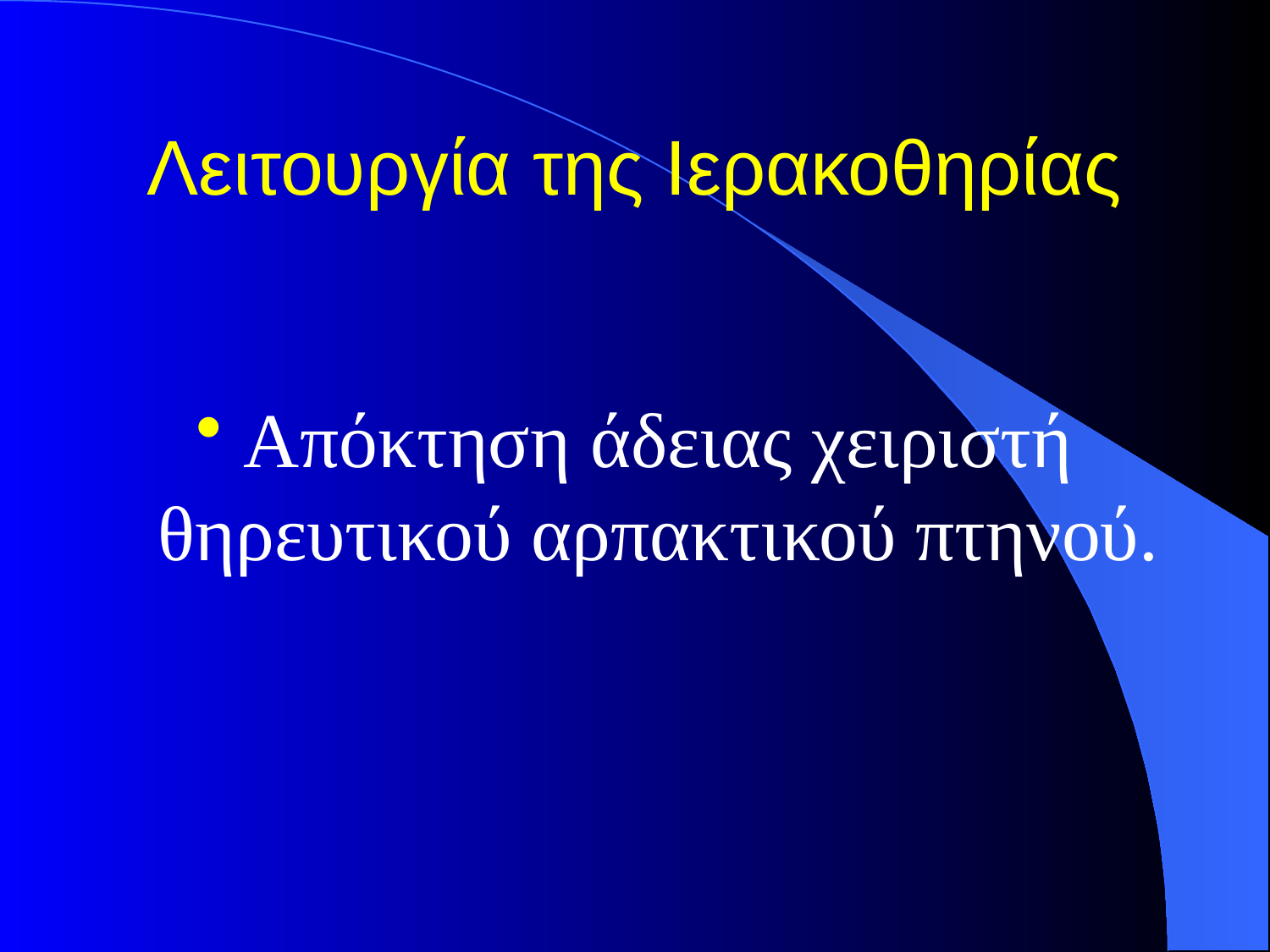

# Λειτουργία της Ιερακοθηρίας

Απόκτηση άδειας χειριστή θηρευτικού αρπακτικού πτηνού.